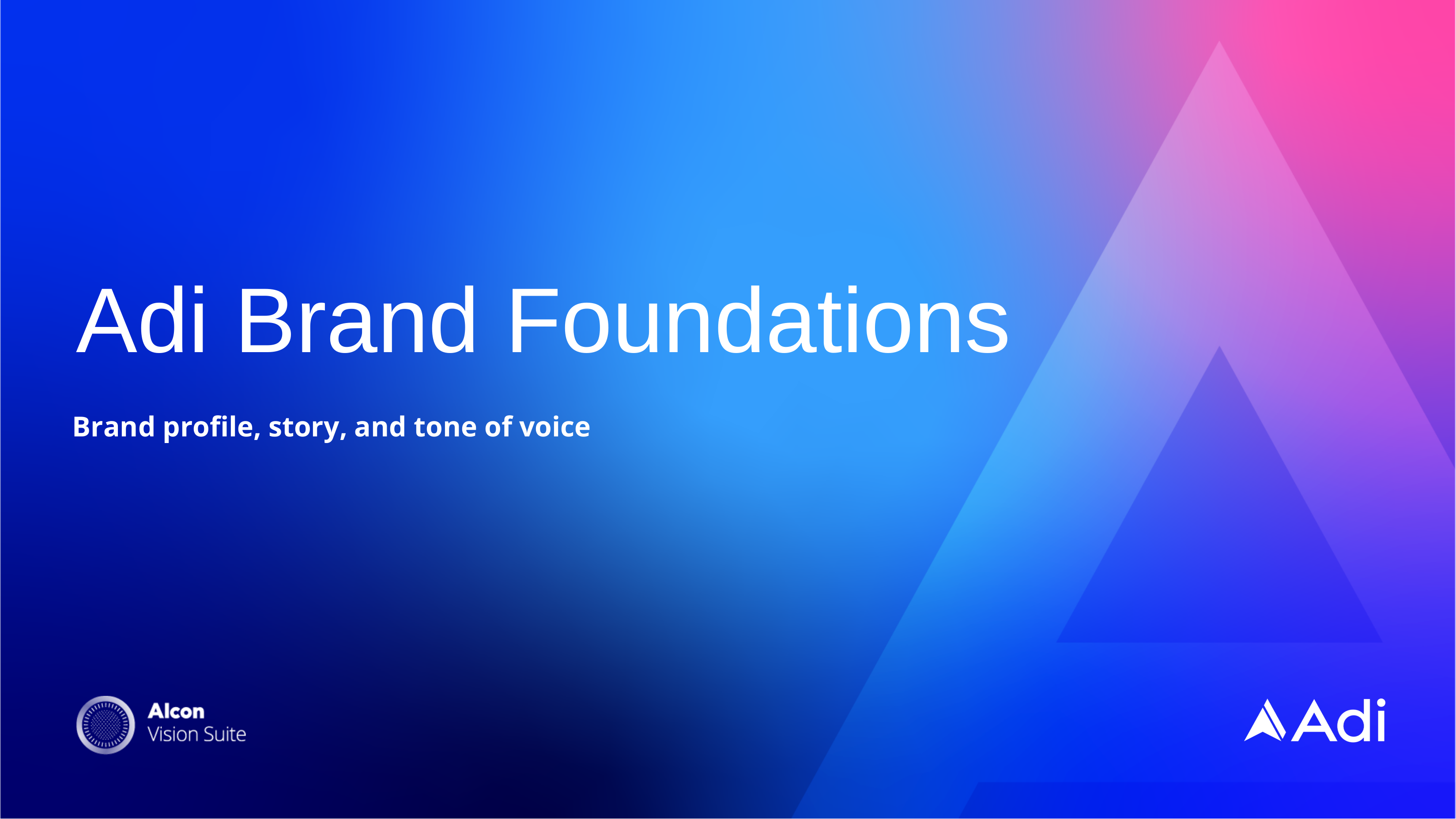

Adi Brand Foundations
Brand profile, story, and tone of voice